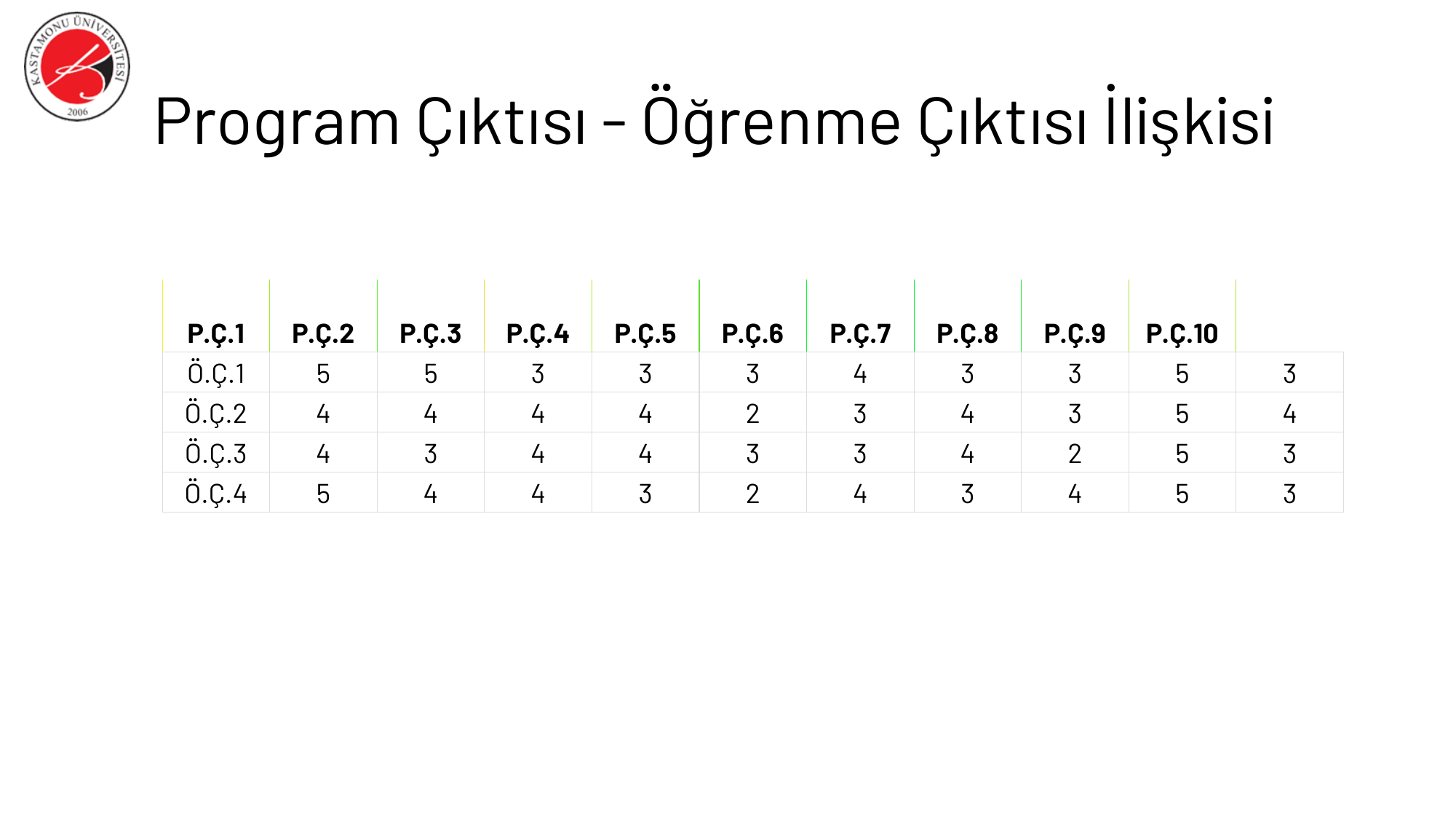

# Program Çıktısı - Öğrenme Çıktısı İlişkisi
| P.Ç.1 | P.Ç.2 | P.Ç.3 | P.Ç.4 | P.Ç.5 | P.Ç.6 | P.Ç.7 | P.Ç.8 | P.Ç.9 | P.Ç.10 |  |
| --- | --- | --- | --- | --- | --- | --- | --- | --- | --- | --- |
| Ö.Ç.1 | 5 | 5 | 3 | 3 | 3 | 4 | 3 | 3 | 5 | 3 |
| Ö.Ç.2 | 4 | 4 | 4 | 4 | 2 | 3 | 4 | 3 | 5 | 4 |
| Ö.Ç.3 | 4 | 3 | 4 | 4 | 3 | 3 | 4 | 2 | 5 | 3 |
| Ö.Ç.4 | 5 | 4 | 4 | 3 | 2 | 4 | 3 | 4 | 5 | 3 |